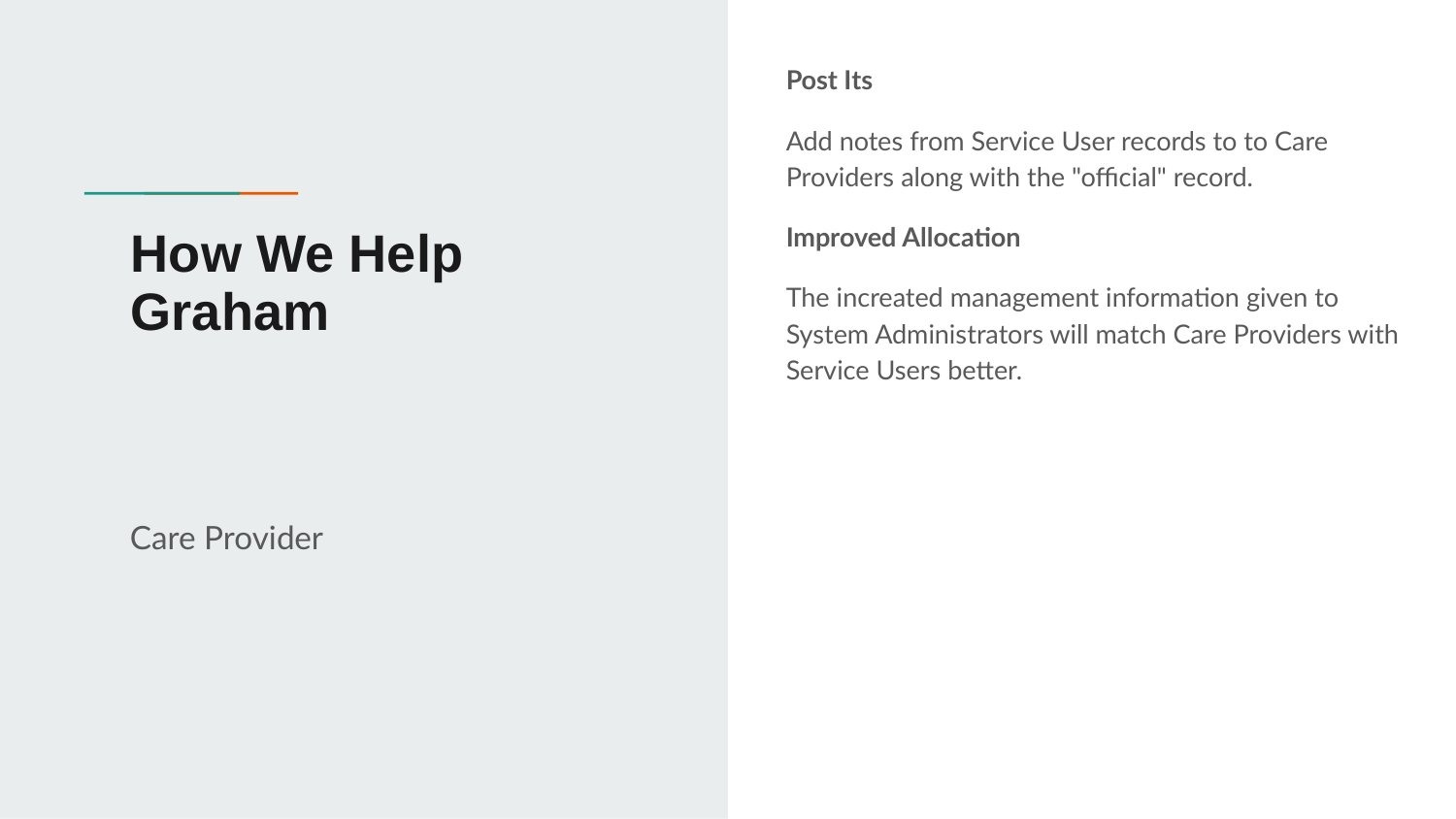

Post Its
Add notes from Service User records to to Care Providers along with the "official" record.
Improved Allocation
The increated management information given to System Administrators will match Care Providers with Service Users better.

# How We Help Graham
Care Provider